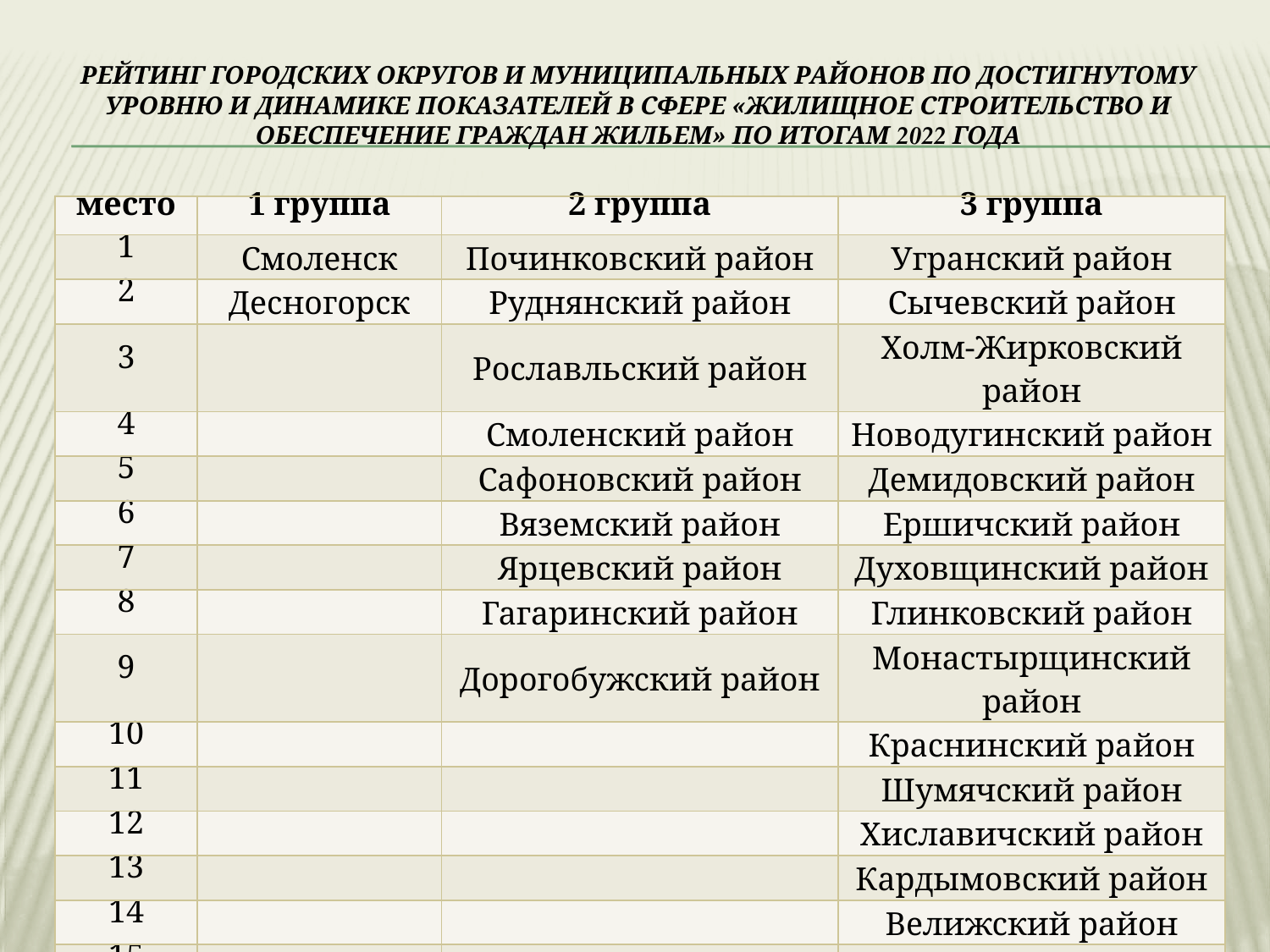

# Рейтинг городских округов и муниципальных районов по достигнутому уровню и динамике показателей в сфере «Жилищное строительство и обеспечение граждан жильем» по итогам 2022 года
| место | 1 группа | 2 группа | 3 группа |
| --- | --- | --- | --- |
| 1 | Смоленск | Починковский район | Угранский район |
| 2 | Десногорск | Руднянский район | Сычевский район |
| 3 |  | Рославльский район | Холм-Жирковский район |
| 4 |  | Смоленский район | Новодугинский район |
| 5 |  | Сафоновский район | Демидовский район |
| 6 |  | Вяземский район | Ершичский район |
| 7 |  | Ярцевский район | Духовщинский район |
| 8 |  | Гагаринский район | Глинковский район |
| 9 |  | Дорогобужский район | Монастырщинский район |
| 10 |  |  | Краснинский район |
| 11 |  |  | Шумячский район |
| 12 |  |  | Хиславичский район |
| 13 |  |  | Кардымовский район |
| 14 |  |  | Велижский район |
| 15 |  |  | Ельнинский район |
| 16 |  |  | Темкинский район |